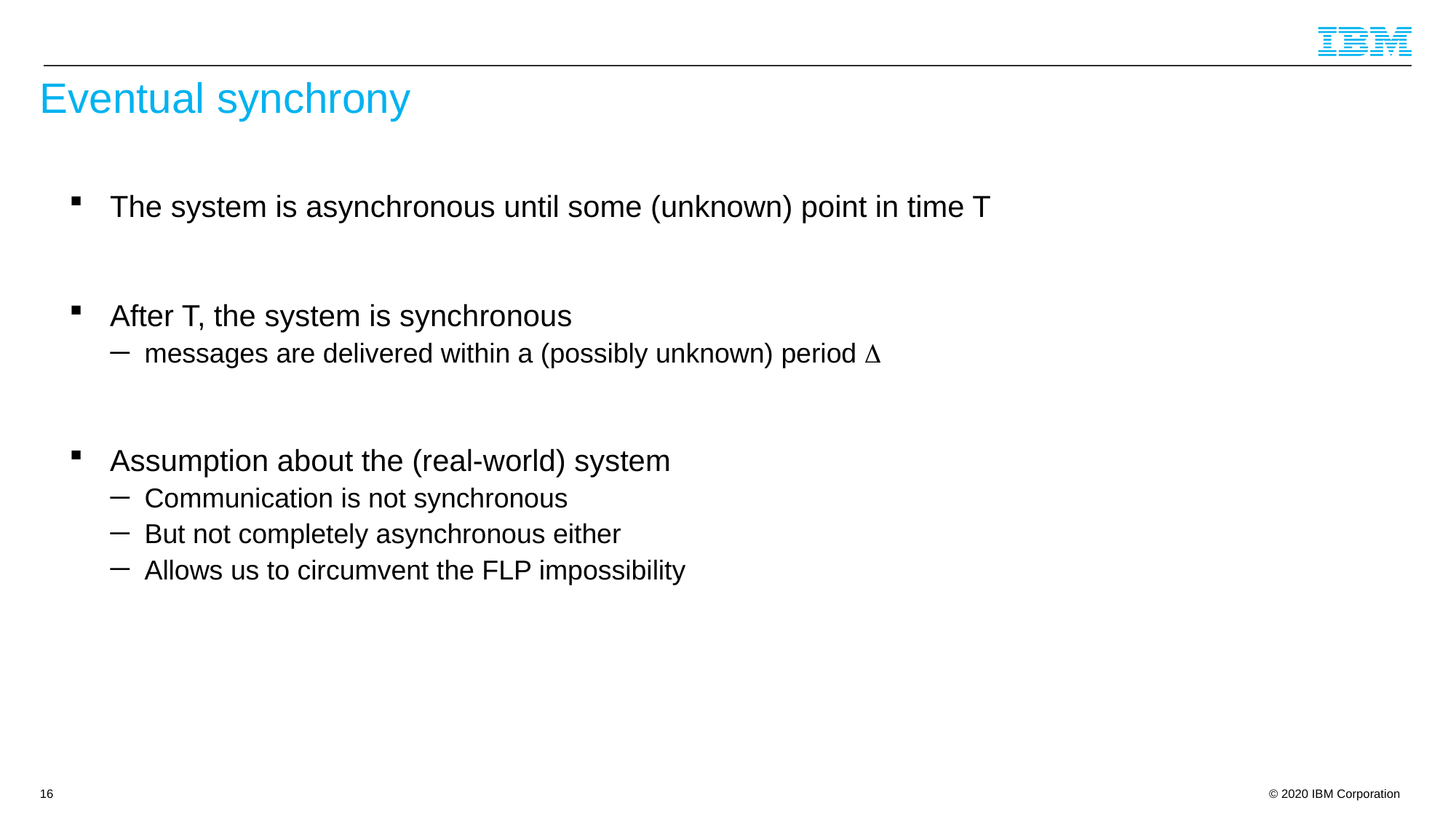

# Eventual synchrony
The system is asynchronous until some (unknown) point in time T

After T, the system is synchronous
messages are delivered within a (possibly unknown) period Δ

Assumption about the (real-world) system
Communication is not synchronous
But not completely asynchronous either
Allows us to circumvent the FLP impossibility

16